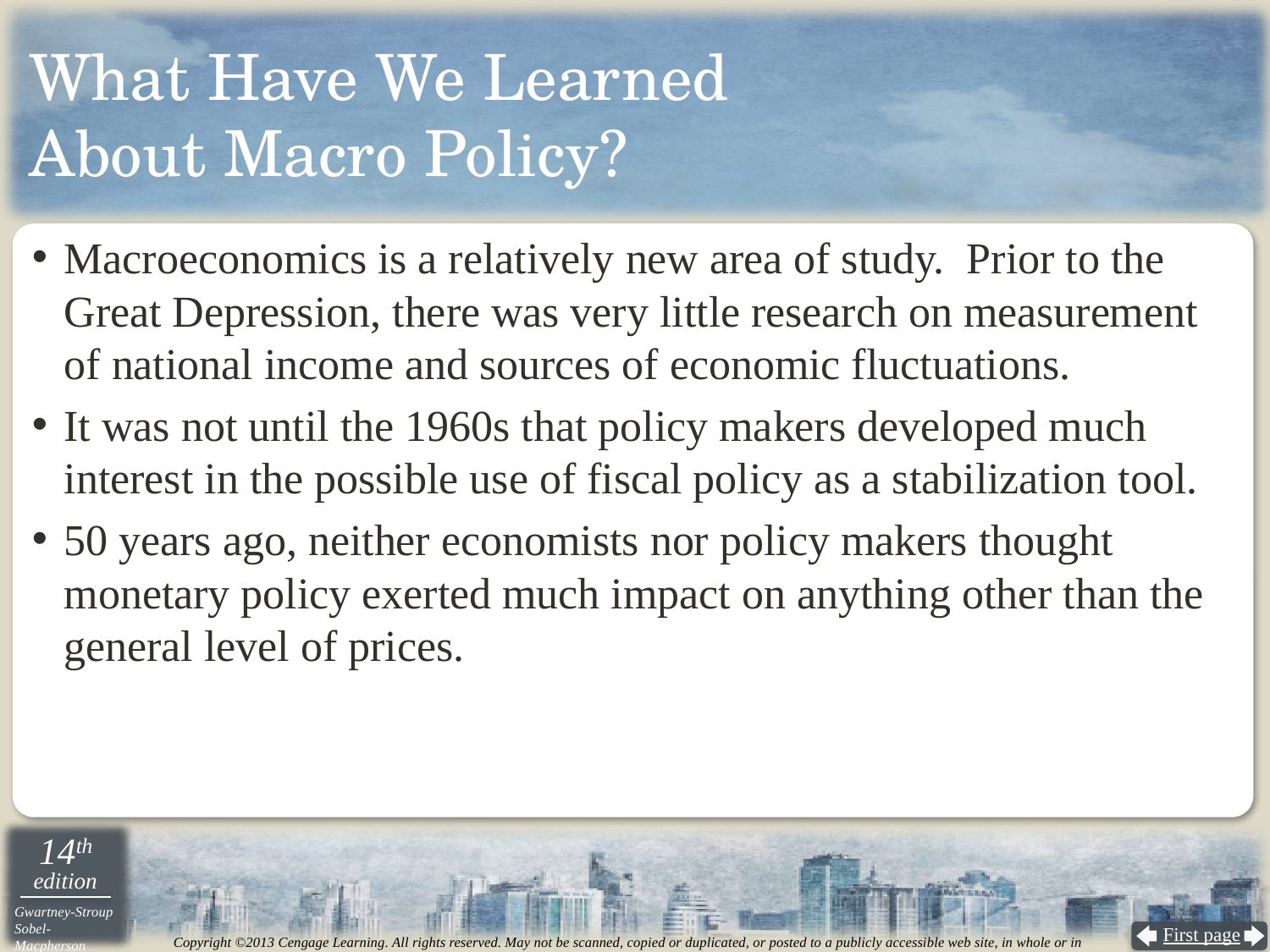

# What Have We Learned About Macro Policy?

Macroeconomics is a relatively new area of study.  Prior to the Great Depression, there was very little research on measurement of national income and sources of economic fluctuations.
It was not until the 1960s that policy makers developed much interest in the possible use of fiscal policy as a stabilization tool.
50 years ago, neither economists nor policy makers thought monetary policy exerted much impact on anything other than the general level of prices.